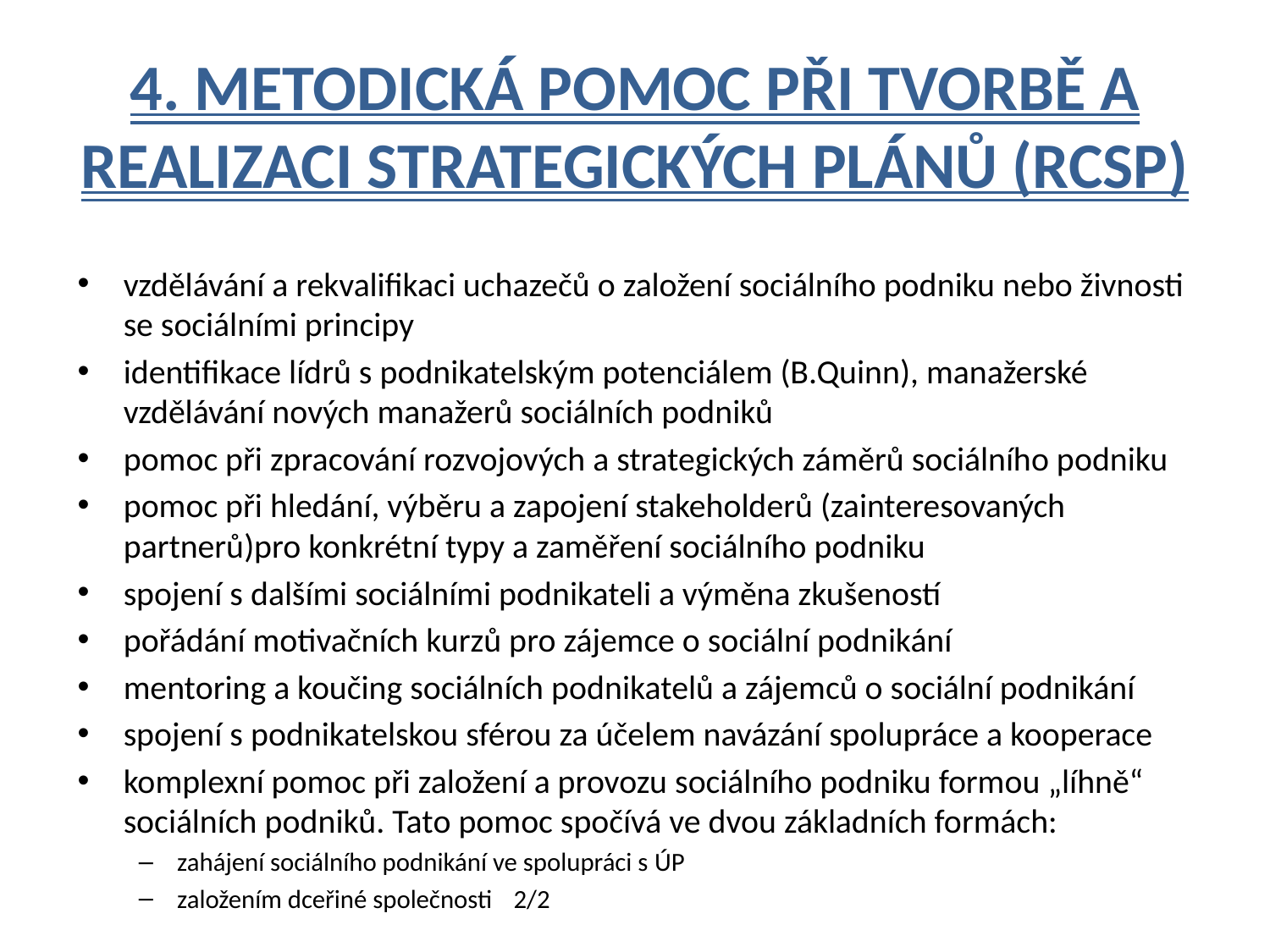

# 4. Metodická pomoc při tvorbě a realizaci strategických plánů (RCSP)
vzdělávání a rekvalifikaci uchazečů o založení sociálního podniku nebo živnosti se sociálními principy
identifikace lídrů s podnikatelským potenciálem (B.Quinn), manažerské vzdělávání nových manažerů sociálních podniků
pomoc při zpracování rozvojových a strategických záměrů sociálního podniku
pomoc při hledání, výběru a zapojení stakeholderů (zainteresovaných partnerů)pro konkrétní typy a zaměření sociálního podniku
spojení s dalšími sociálními podnikateli a výměna zkušeností
pořádání motivačních kurzů pro zájemce o sociální podnikání
mentoring a koučing sociálních podnikatelů a zájemců o sociální podnikání
spojení s podnikatelskou sférou za účelem navázání spolupráce a kooperace
komplexní pomoc při založení a provozu sociálního podniku formou „líhně“ sociálních podniků. Tato pomoc spočívá ve dvou základních formách:
zahájení sociálního podnikání ve spolupráci s ÚP
založením dceřiné společnosti					2/2